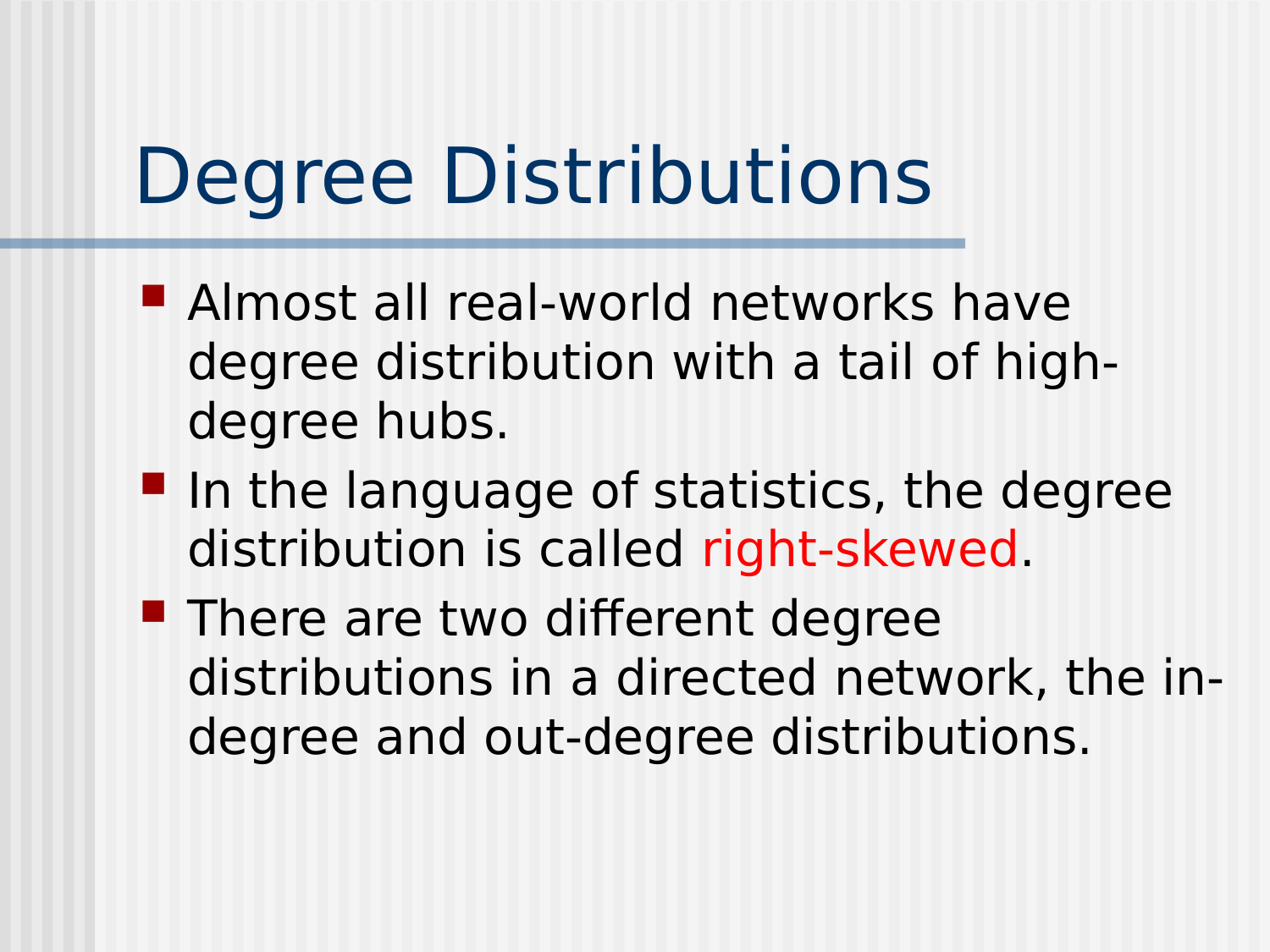

# Degree Distributions
Almost all real-world networks have degree distribution with a tail of high-degree hubs.
In the language of statistics, the degree distribution is called right-skewed.
There are two different degree distributions in a directed network, the in-degree and out-degree distributions.